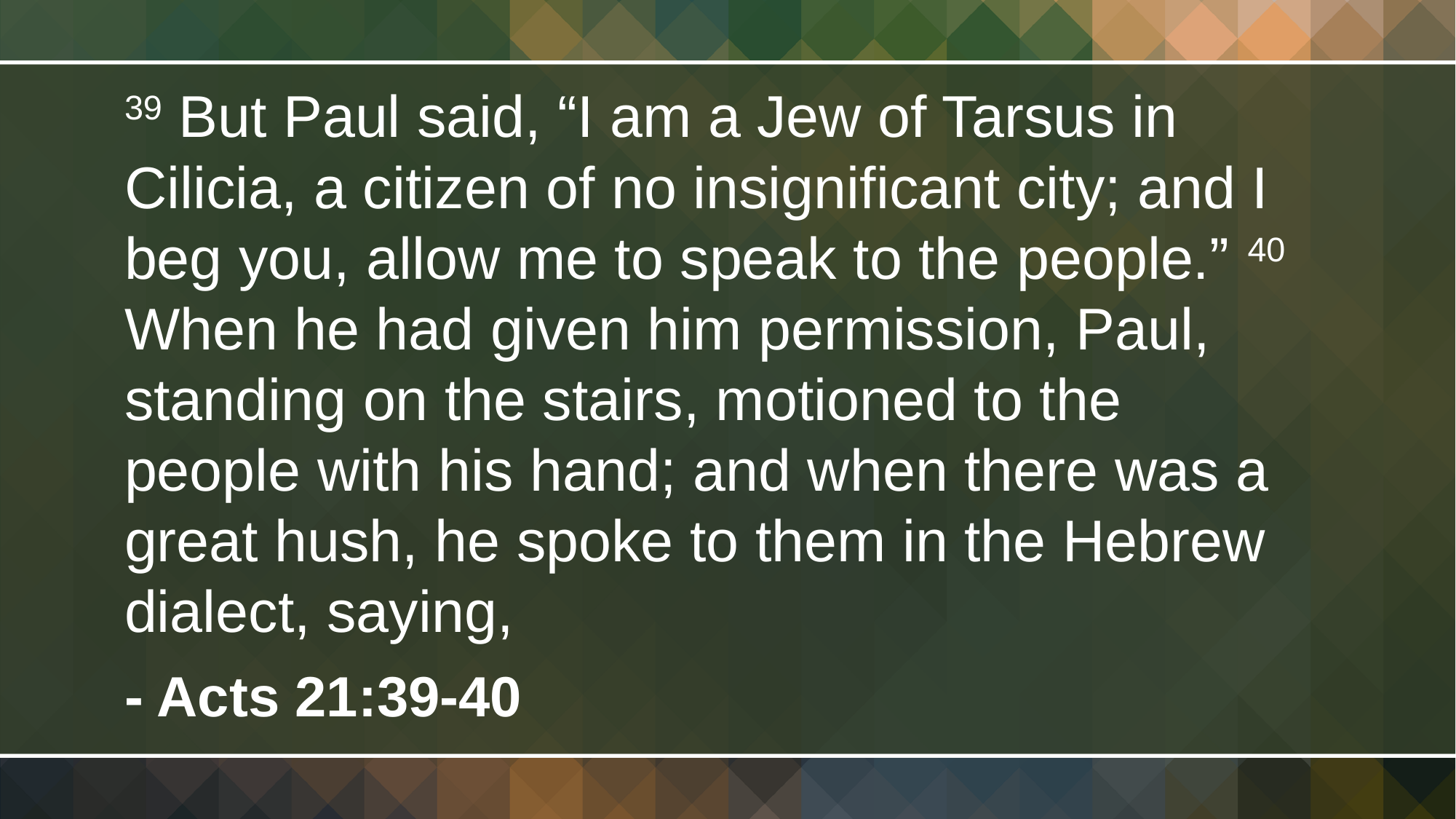

39 But Paul said, “I am a Jew of Tarsus in Cilicia, a citizen of no insignificant city; and I beg you, allow me to speak to the people.” 40 When he had given him permission, Paul, standing on the stairs, motioned to the people with his hand; and when there was a great hush, he spoke to them in the Hebrew dialect, saying,
- Acts 21:39-40